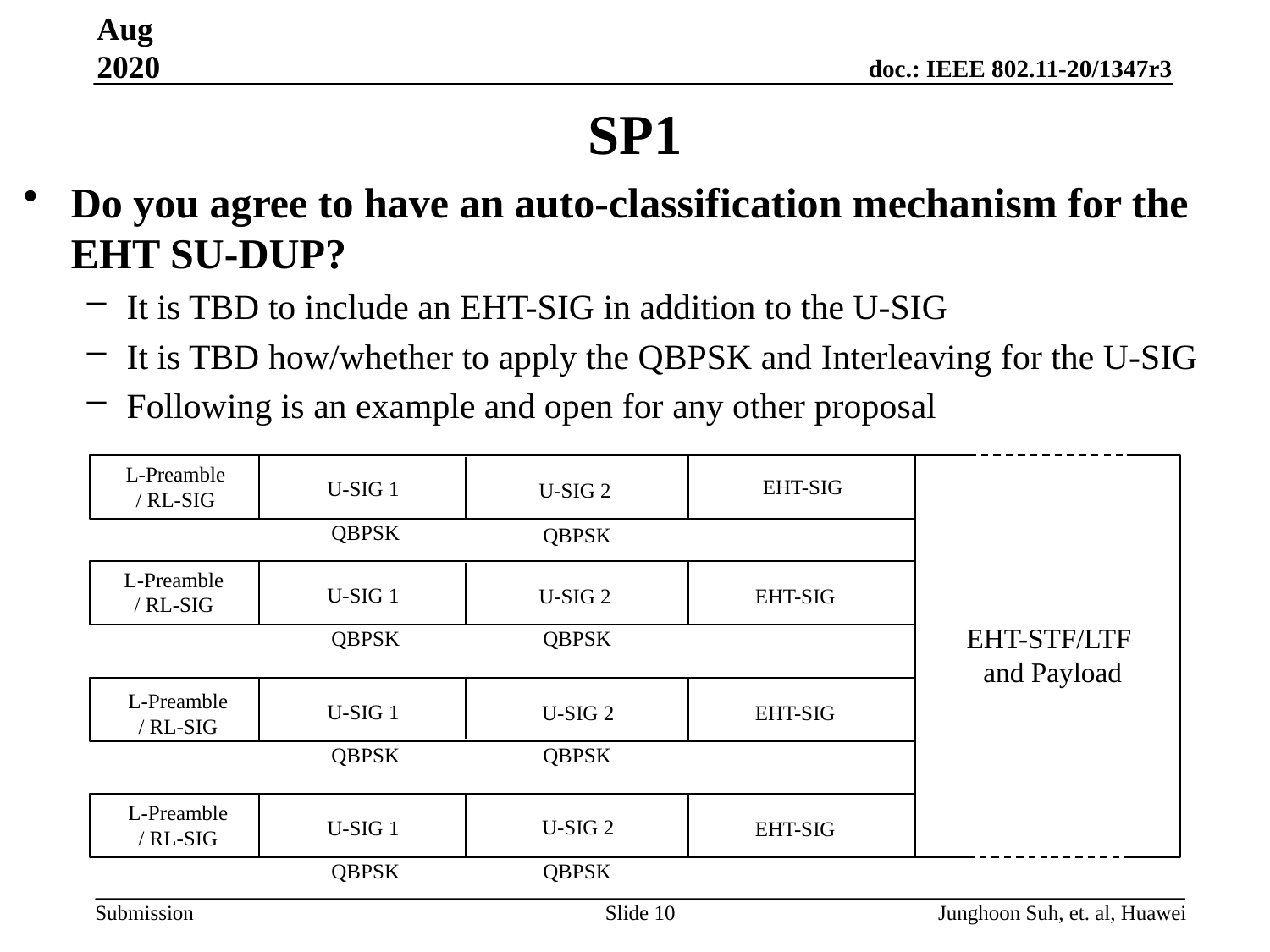

Aug 2020
# SP1
Do you agree to have an auto-classification mechanism for the EHT SU-DUP?
It is TBD to include an EHT-SIG in addition to the U-SIG
It is TBD how/whether to apply the QBPSK and Interleaving for the U-SIG
Following is an example and open for any other proposal
L-Preamble
/ RL-SIG

EHT-SIG
U-SIG 1
U-SIG 2
QBPSK
QBPSK
L-Preamble
/ RL-SIG

U-SIG 1
U-SIG 2
EHT-SIG
EHT-STF/LTF
and Payload
QBPSK
QBPSK

L-Preamble
/ RL-SIG
U-SIG 1
U-SIG 2
EHT-SIG
QBPSK
QBPSK
L-Preamble
/ RL-SIG

U-SIG 2
U-SIG 1
EHT-SIG
QBPSK
QBPSK
Slide 10
Junghoon Suh, et. al, Huawei